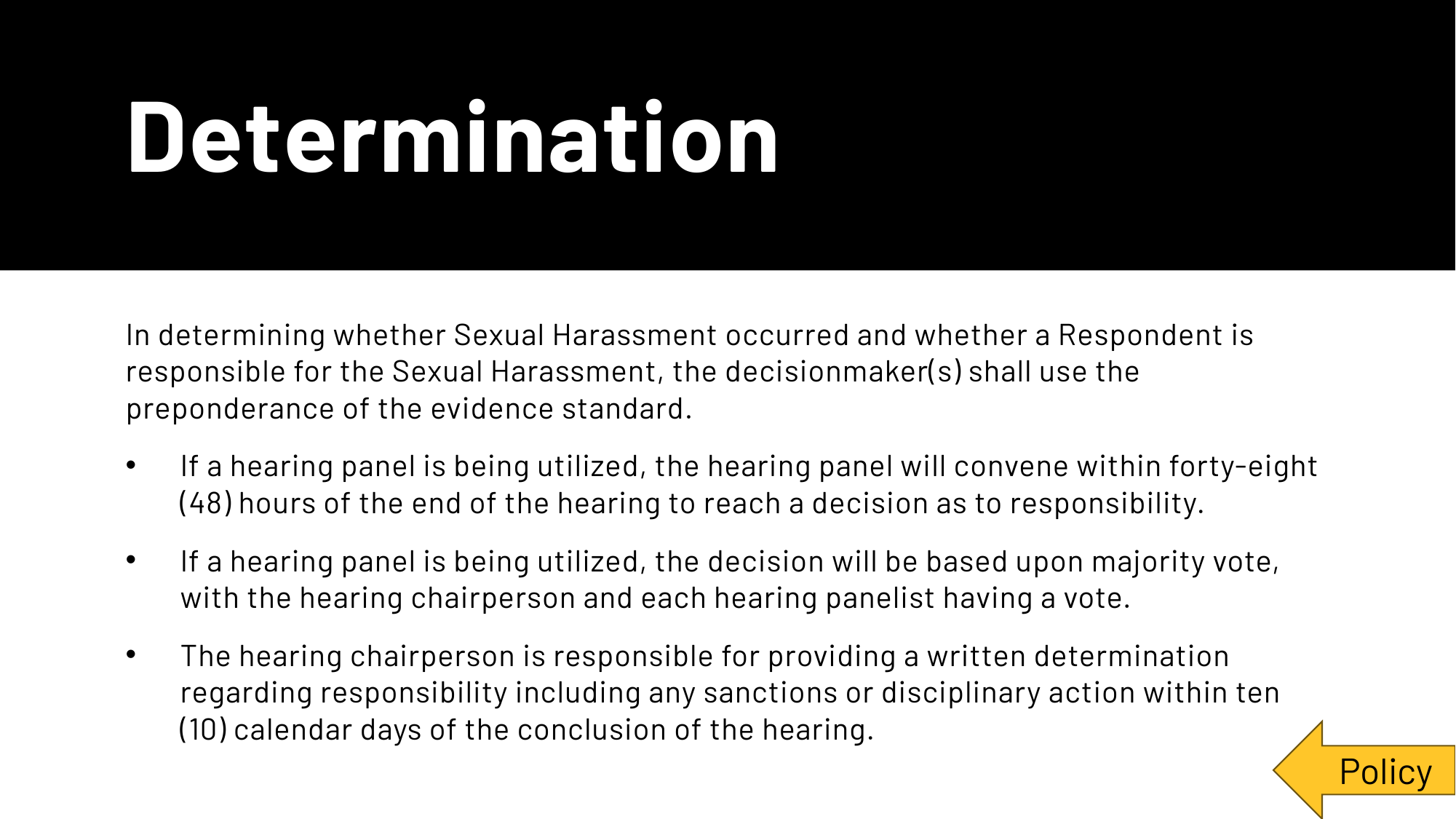

# Determination
In determining whether Sexual Harassment occurred and whether a Respondent is responsible for the Sexual Harassment, the decisionmaker(s) shall use the preponderance of the evidence standard.
If a hearing panel is being utilized, the hearing panel will convene within forty-eight (48) hours of the end of the hearing to reach a decision as to responsibility.
If a hearing panel is being utilized, the decision will be based upon majority vote, with the hearing chairperson and each hearing panelist having a vote.
The hearing chairperson is responsible for providing a written determination regarding responsibility including any sanctions or disciplinary action within ten (10) calendar days of the conclusion of the hearing.

Policy